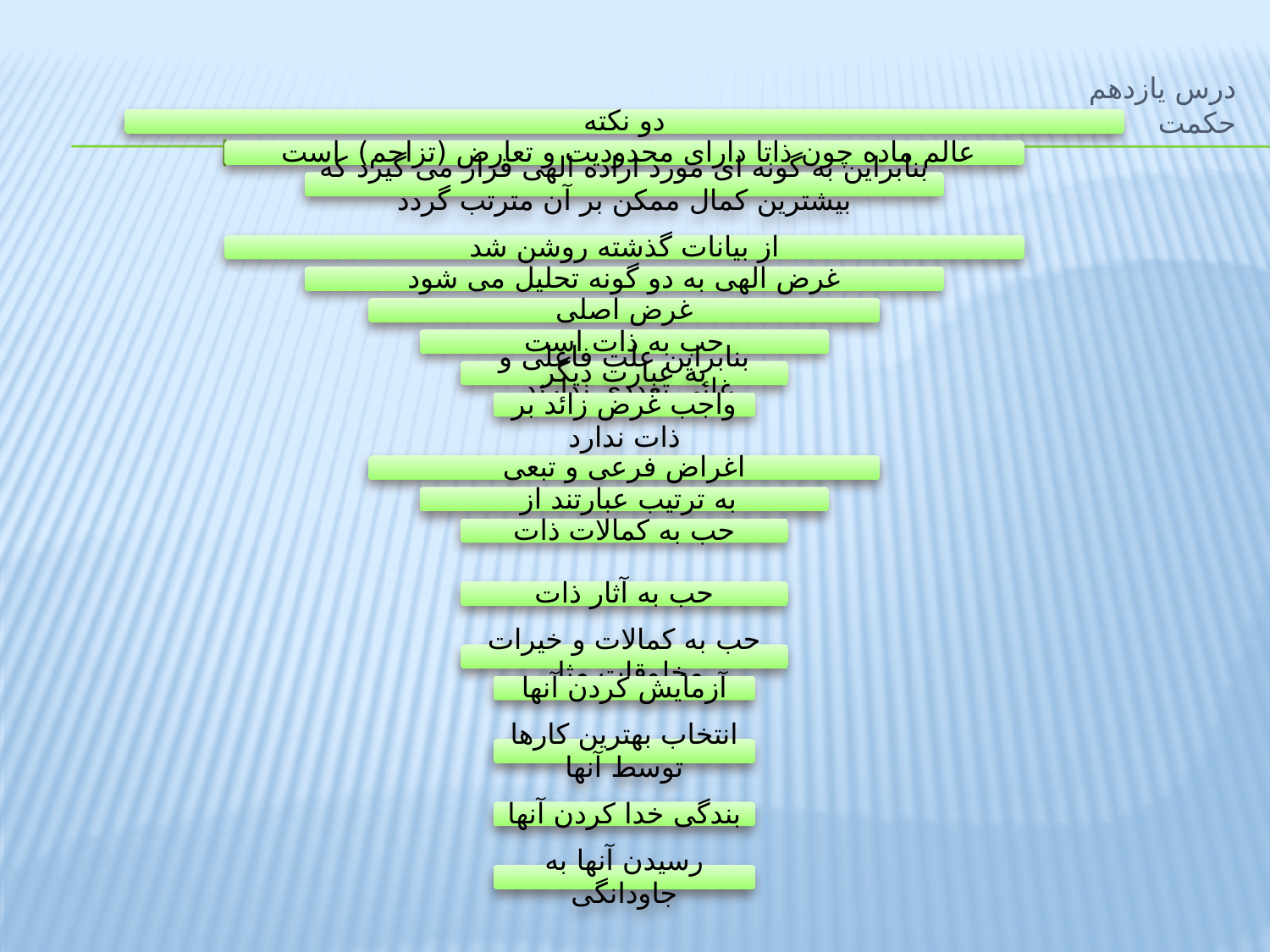

# درس یازدهم حکمت
دو نکته
عالم ماده چون ذاتا دارای محدودیت و تعارض (تزاحم)  است
بنابراین به گونه ای مورد اراده الهی قرار می گیرد که بیشترین کمال ممکن بر آن مترتب گردد
از بیانات گذشته روشن شد
غرض الهی به دو گونه تحلیل می شود
غرض اصلی
حب به ذات است
اغراض فرعی و تبعی
به ترتیب عبارتند از
حب به آثار ذات
آزمایش کردن آنها
انتخاب بهترین کارها توسط آنها
بندگی خدا کردن آنها
رسیدن آنها به جاودانگی